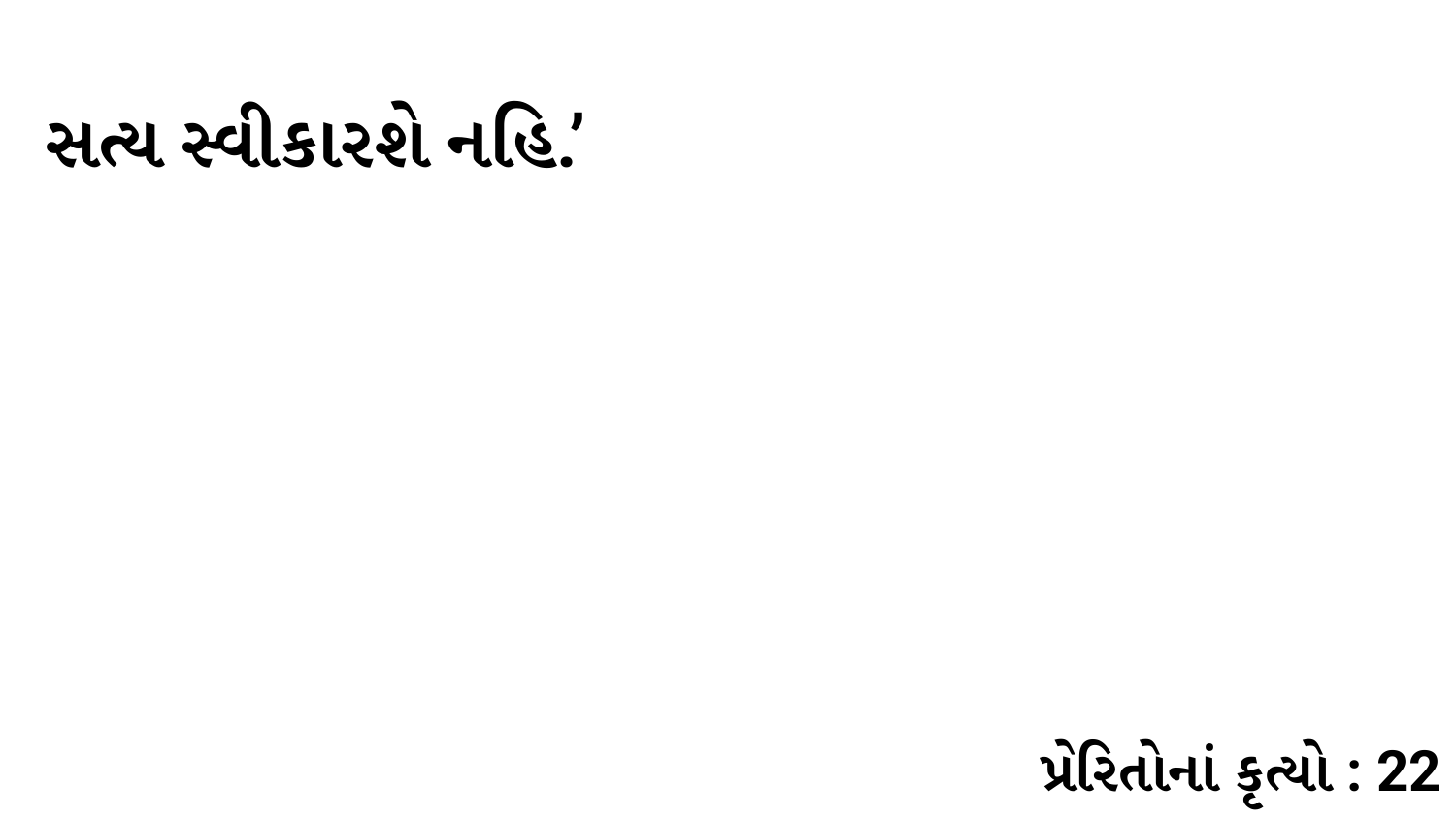

સત્ય સ્વીકારશે નહિ.’
પ્રેરિતોનાં કૃત્યો : 22